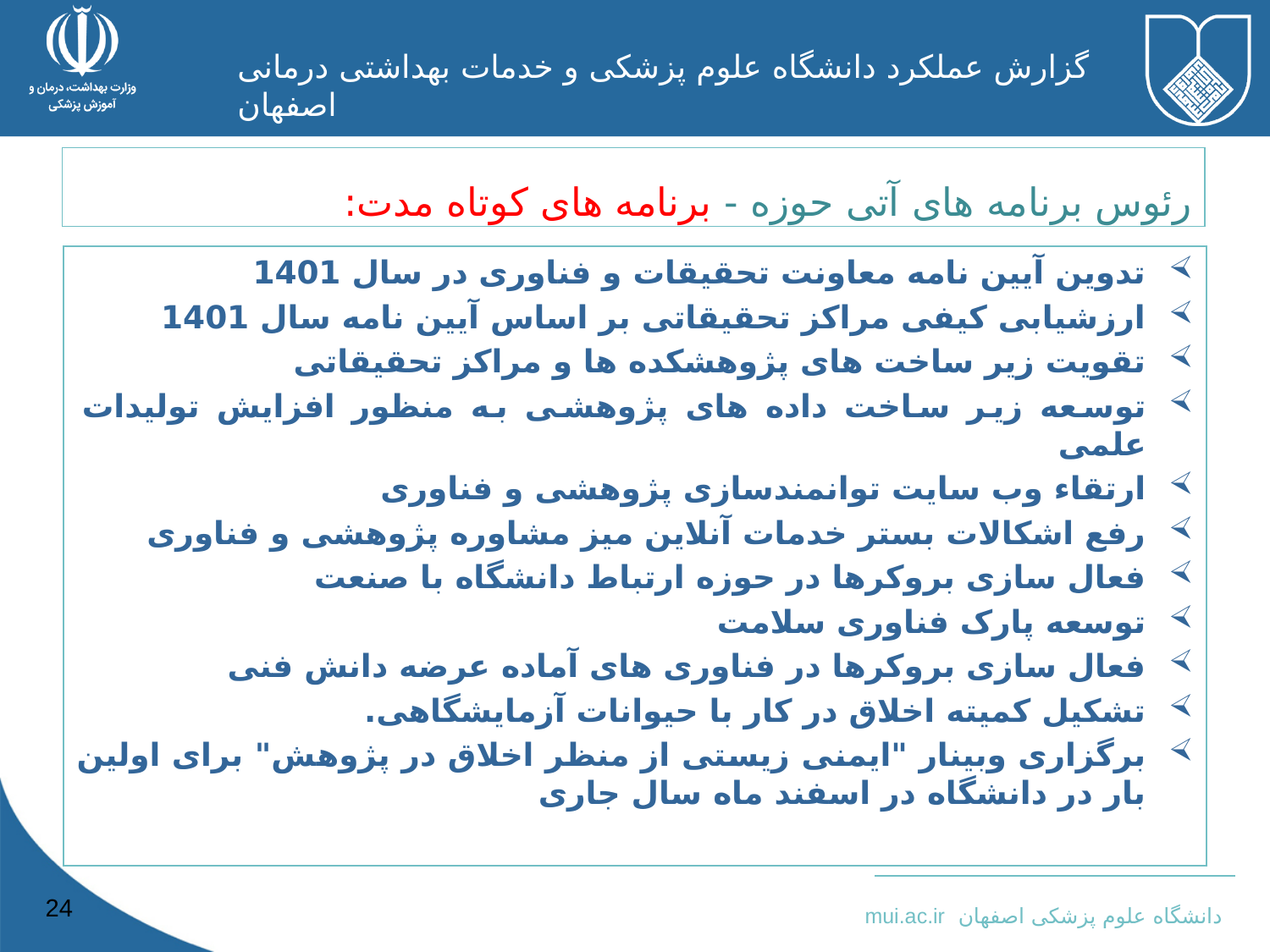

رئوس برنامه های آتی حوزه - برنامه های کوتاه مدت:

تدوین آیین نامه معاونت تحقیقات و فناوری در سال 1401
ارزشیابی کیفی مراکز تحقیقاتی بر اساس آیین نامه سال 1401
تقویت زیر ساخت های پژوهشکده ها و مراکز تحقیقاتی
توسعه زیر ساخت داده های پژوهشی به منظور افزایش تولیدات علمی
ارتقاء وب سایت توانمندسازی پژوهشی و فناوری
رفع اشکالات بستر خدمات آنلاین میز مشاوره پژوهشی و فناوری
فعال سازی بروکرها در حوزه ارتباط دانشگاه با صنعت
توسعه پارک فناوری سلامت
فعال سازی بروکرها در فناوری های آماده عرضه دانش فنی
تشکیل کمیته اخلاق در کار با حیوانات آزمایشگاهی.
برگزاری وبینار "ایمنی زیستی از منظر اخلاق در پژوهش" برای اولین بار در دانشگاه در اسفند ماه سال جاری

24